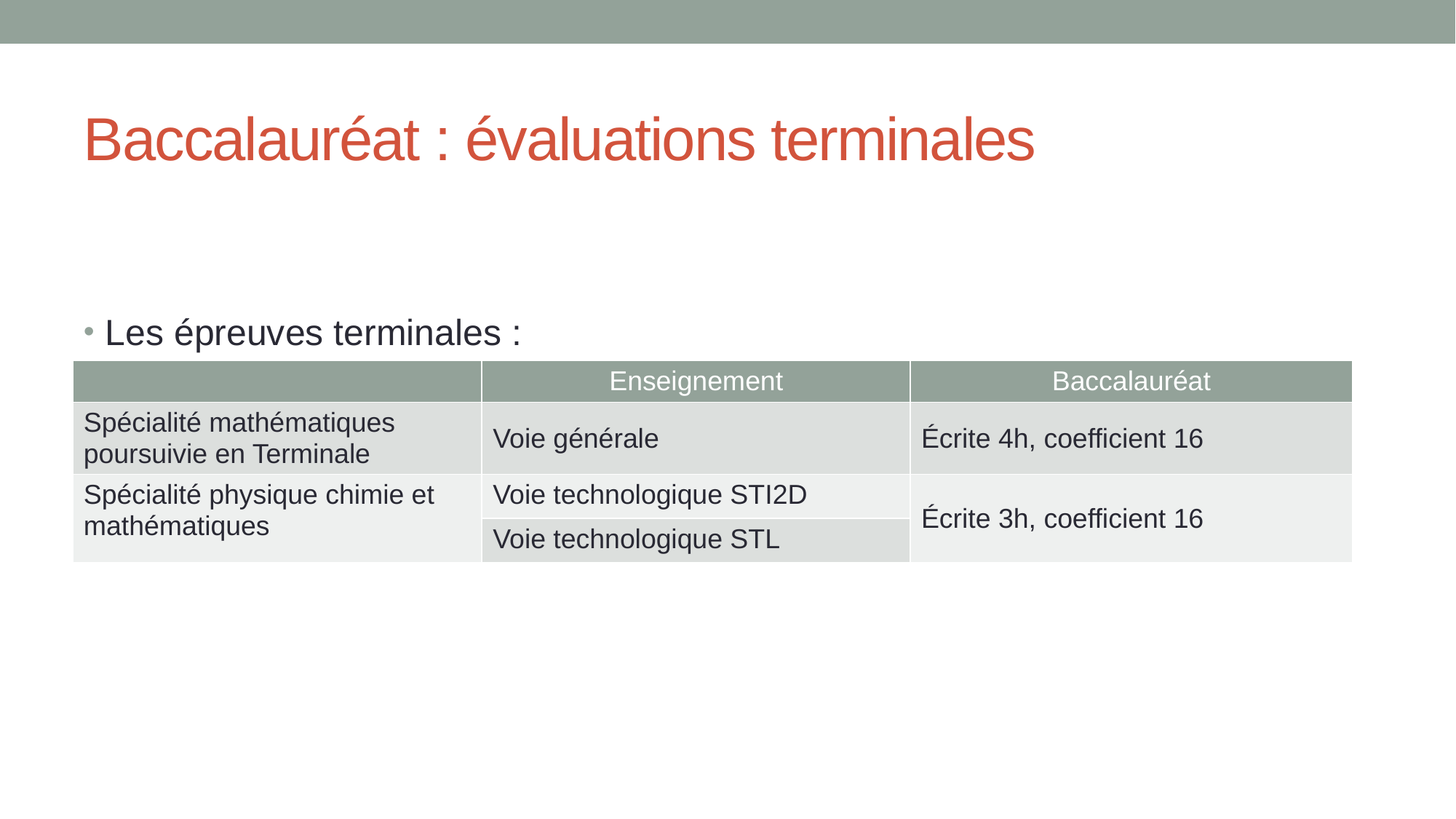

# Baccalauréat : évaluations terminales

Les épreuves terminales :

|  | Enseignement | Baccalauréat |
| --- | --- | --- |
| Spécialité mathématiques poursuivie en Terminale | Voie générale | Écrite 4h, coefficient 16 |
| Spécialité physique chimie et mathématiques | Voie technologique STI2D | Écrite 3h, coefficient 16 |
|  | Voie technologique STL |  |